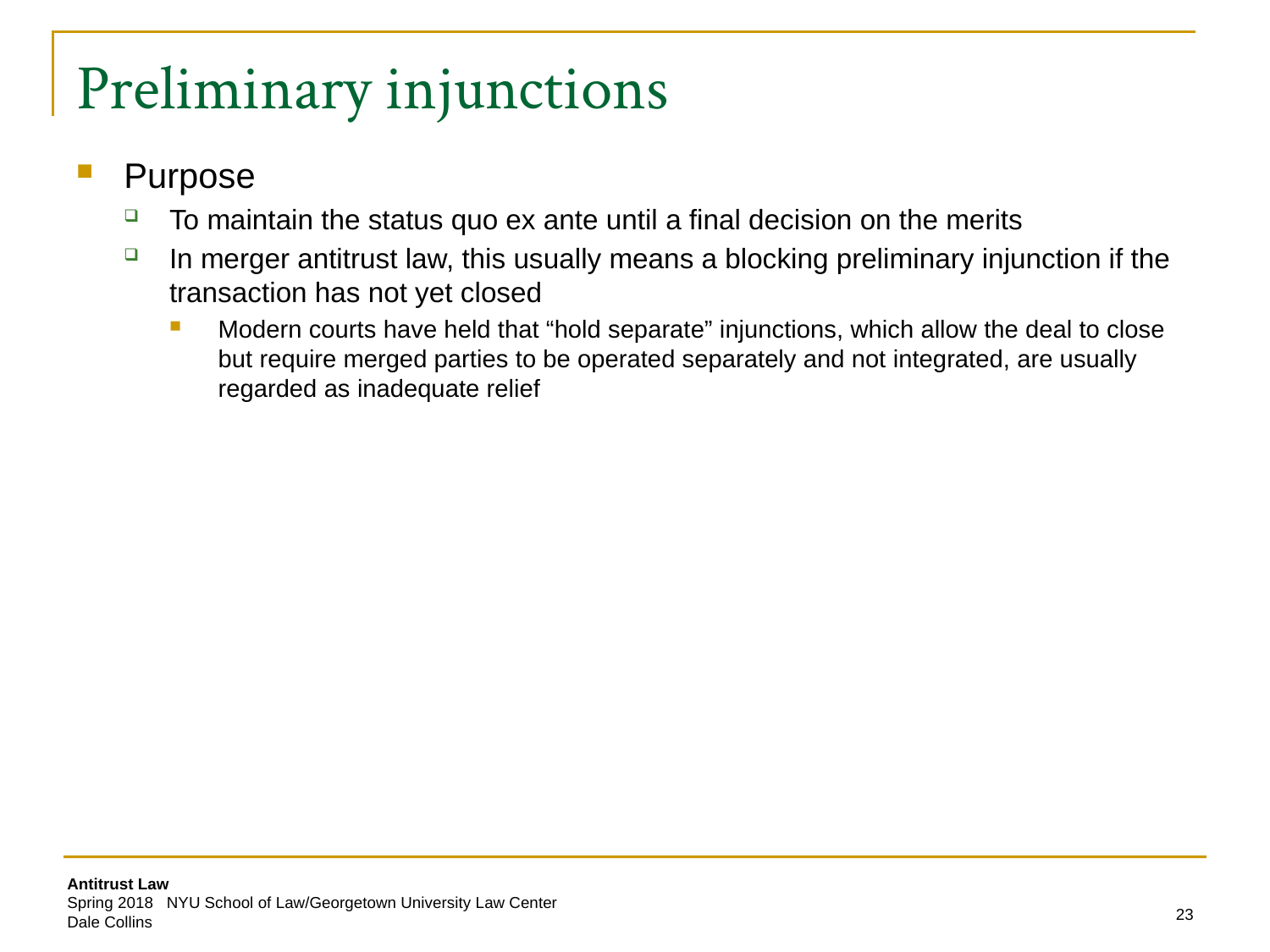

# Preliminary injunctions
Purpose
To maintain the status quo ex ante until a final decision on the merits
In merger antitrust law, this usually means a blocking preliminary injunction if the transaction has not yet closed
Modern courts have held that “hold separate” injunctions, which allow the deal to close but require merged parties to be operated separately and not integrated, are usually regarded as inadequate relief

23